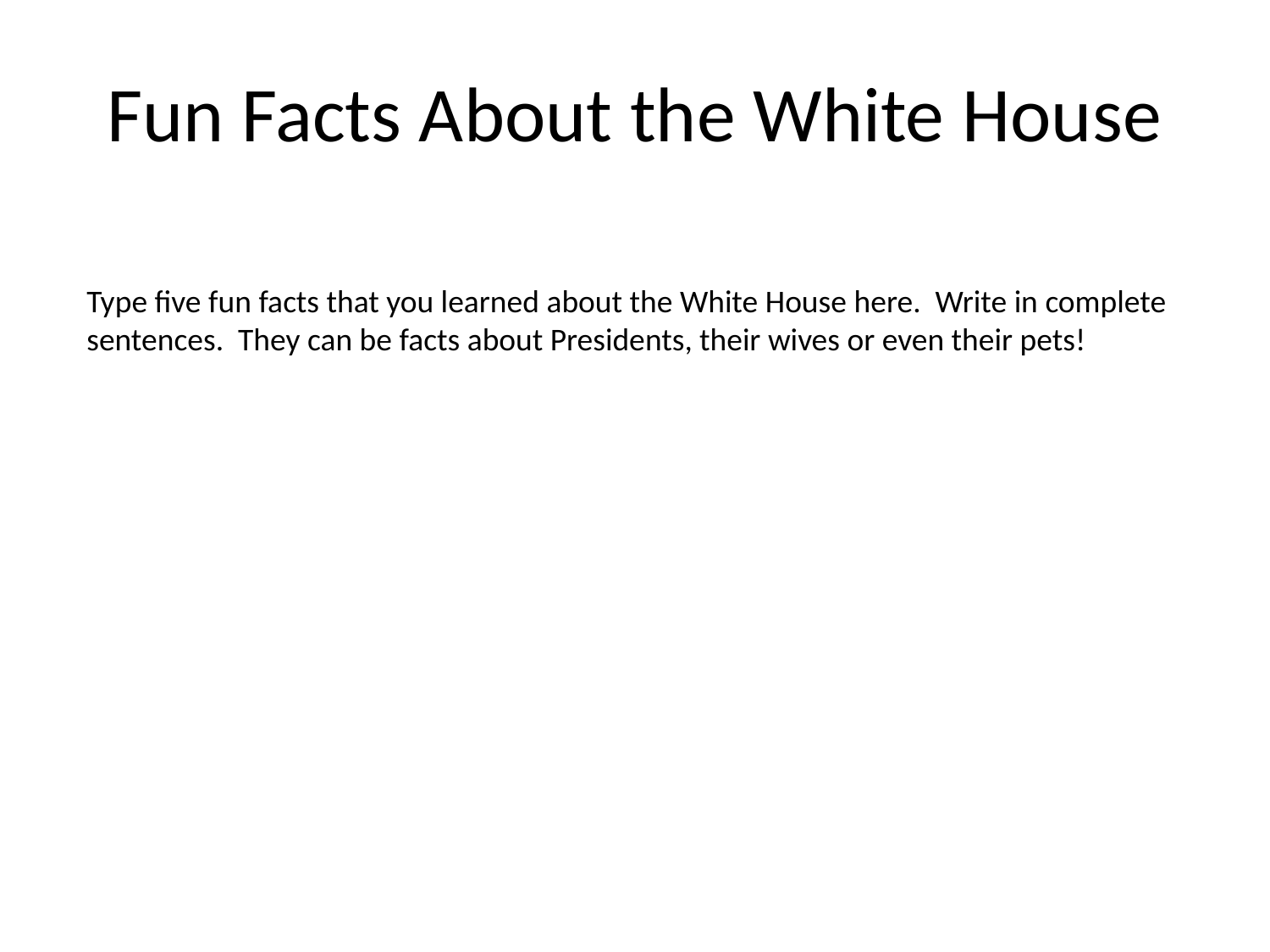

# Fun Facts About the White House
Type five fun facts that you learned about the White House here.  Write in complete sentences.  They can be facts about Presidents, their wives or even their pets!